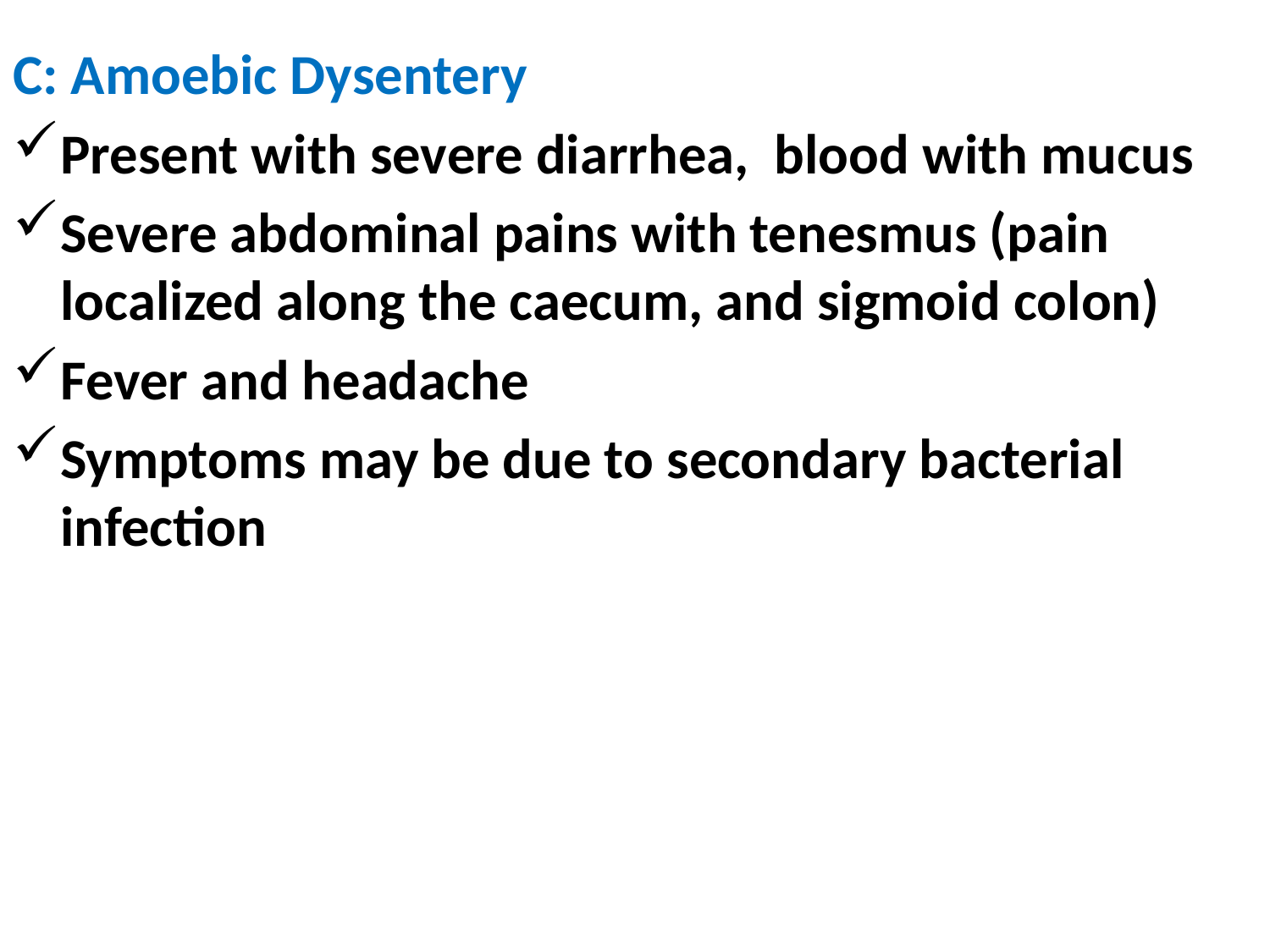

#
C: Amoebic Dysentery
Present with severe diarrhea,  blood with mucus
Severe abdominal pains with tenesmus (pain localized along the caecum, and sigmoid colon)
Fever and headache
Symptoms may be due to secondary bacterial infection